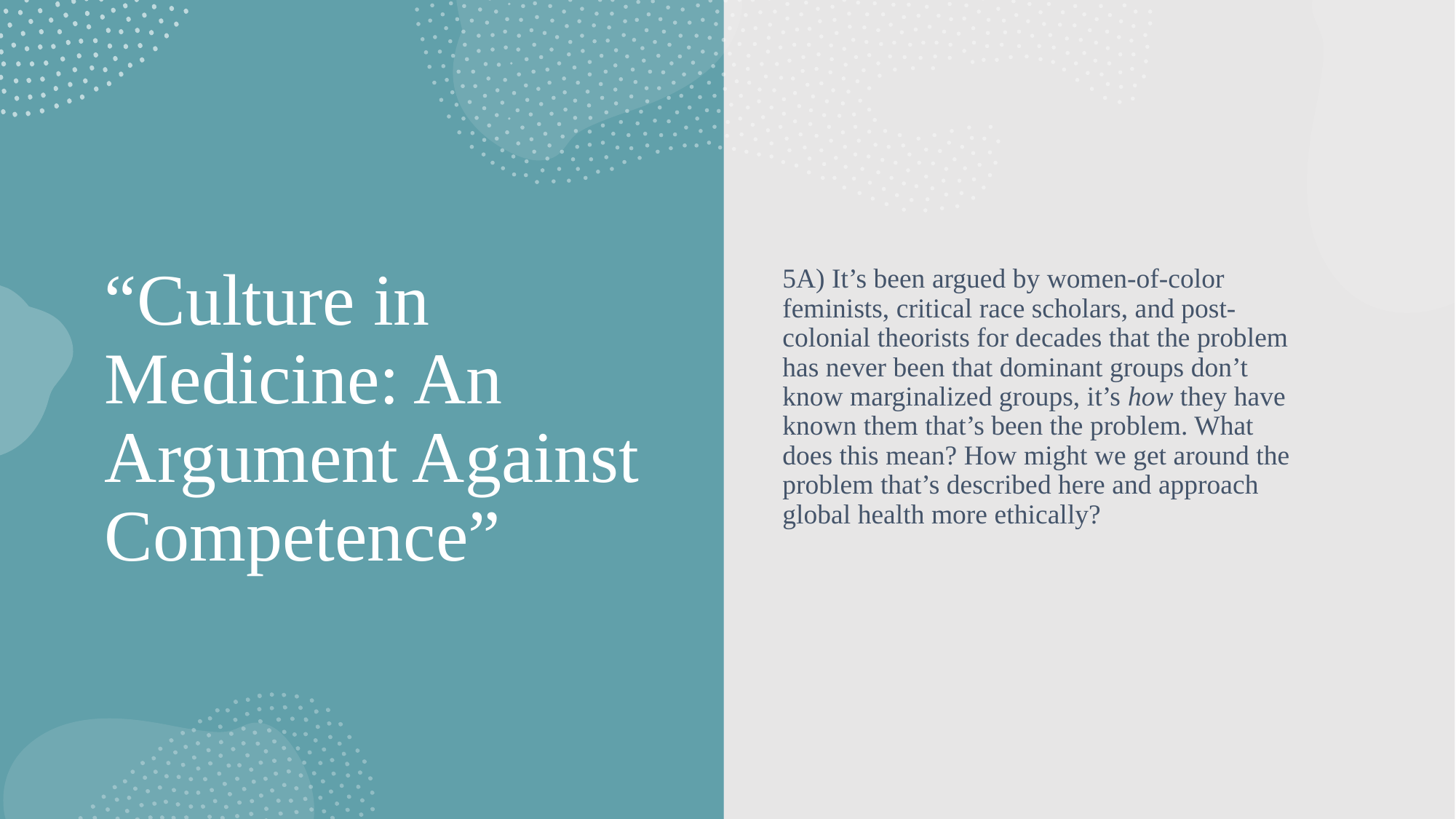

5A) It’s been argued by women-of-color feminists, critical race scholars, and post-colonial theorists for decades that the problem has never been that dominant groups don’t know marginalized groups, it’s how they have known them that’s been the problem. What does this mean? How might we get around the problem that’s described here and approach global health more ethically?

# “Culture in Medicine: An Argument Against Competence”